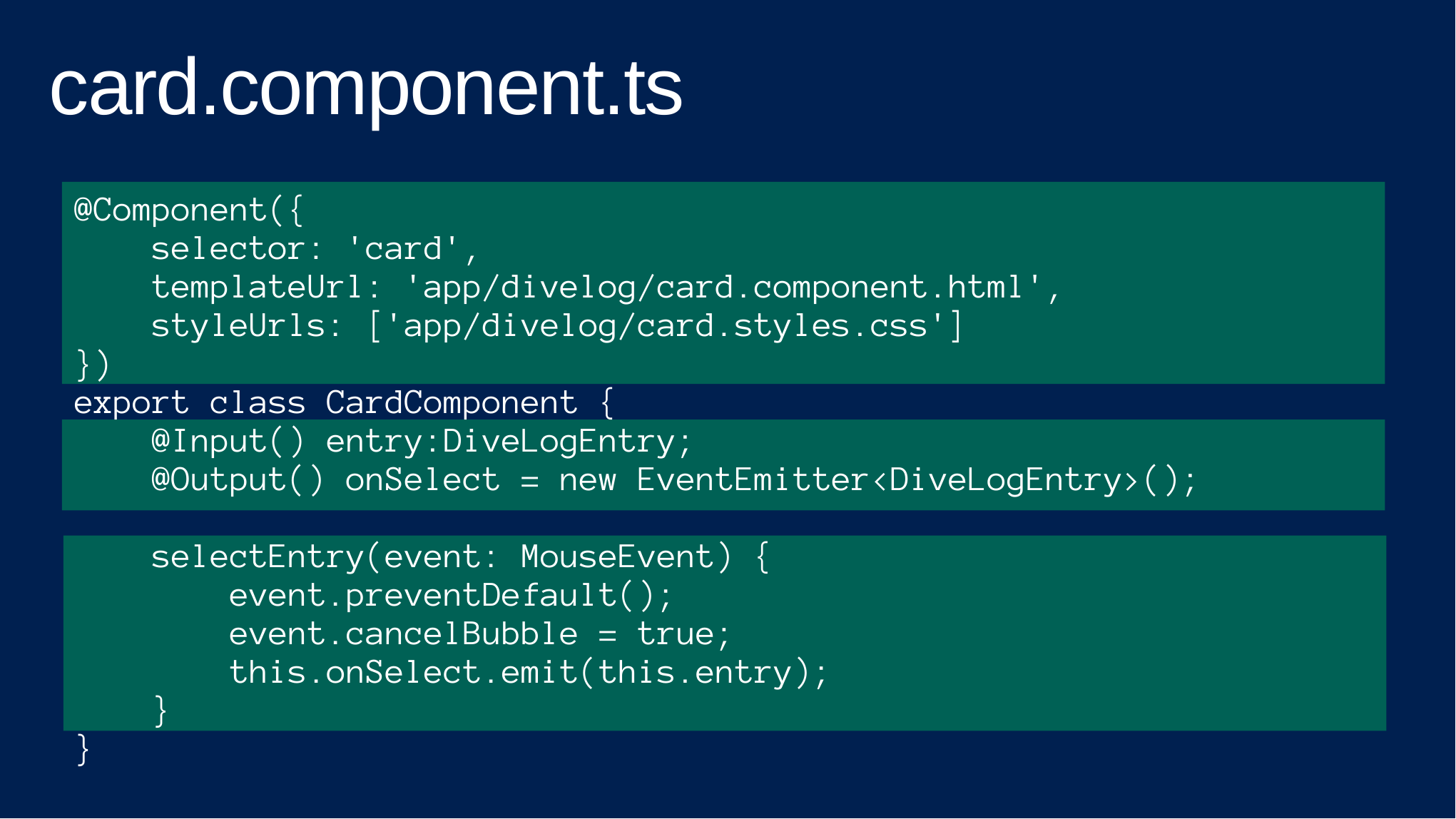

# card.component.ts
@Component({
    selector: 'card',
    templateUrl: 'app/divelog/card.component.html',
    styleUrls: ['app/divelog/card.styles.css']
})
export class CardComponent {
    @Input() entry:DiveLogEntry;
    @Output() onSelect = new EventEmitter<DiveLogEntry>();

    selectEntry(event: MouseEvent) {
        event.preventDefault();
        event.cancelBubble = true;
        this.onSelect.emit(this.entry);
    }
}